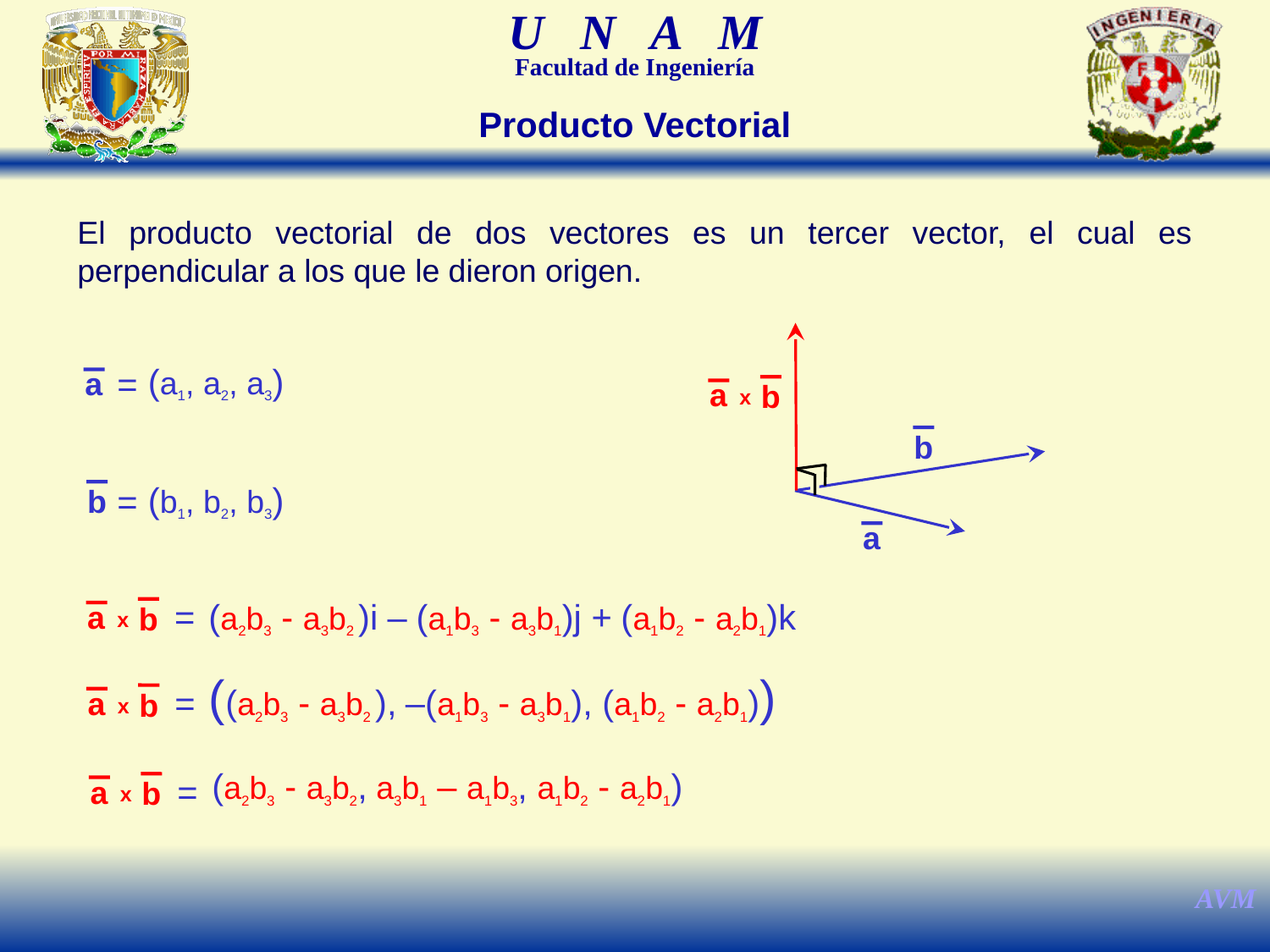

Producto Vectorial
El producto vectorial de dos vectores es un tercer vector, el cual es perpendicular a los que le dieron origen.

(a1, a2, a3)
=
a

a

b

x
b

(b1, b2, b3)
=
b

a

(a2b3 - a3b2 )i – (a1b3 - a3b1)j + (a1b2 - a2b1)k
=
a

b

x
((a2b3 - a3b2 ), –(a1b3 - a3b1), (a1b2 - a2b1))
=
a

b

x
(a2b3 - a3b2, a3b1 – a1b3, a1b2 - a2b1)
=
a

b

x